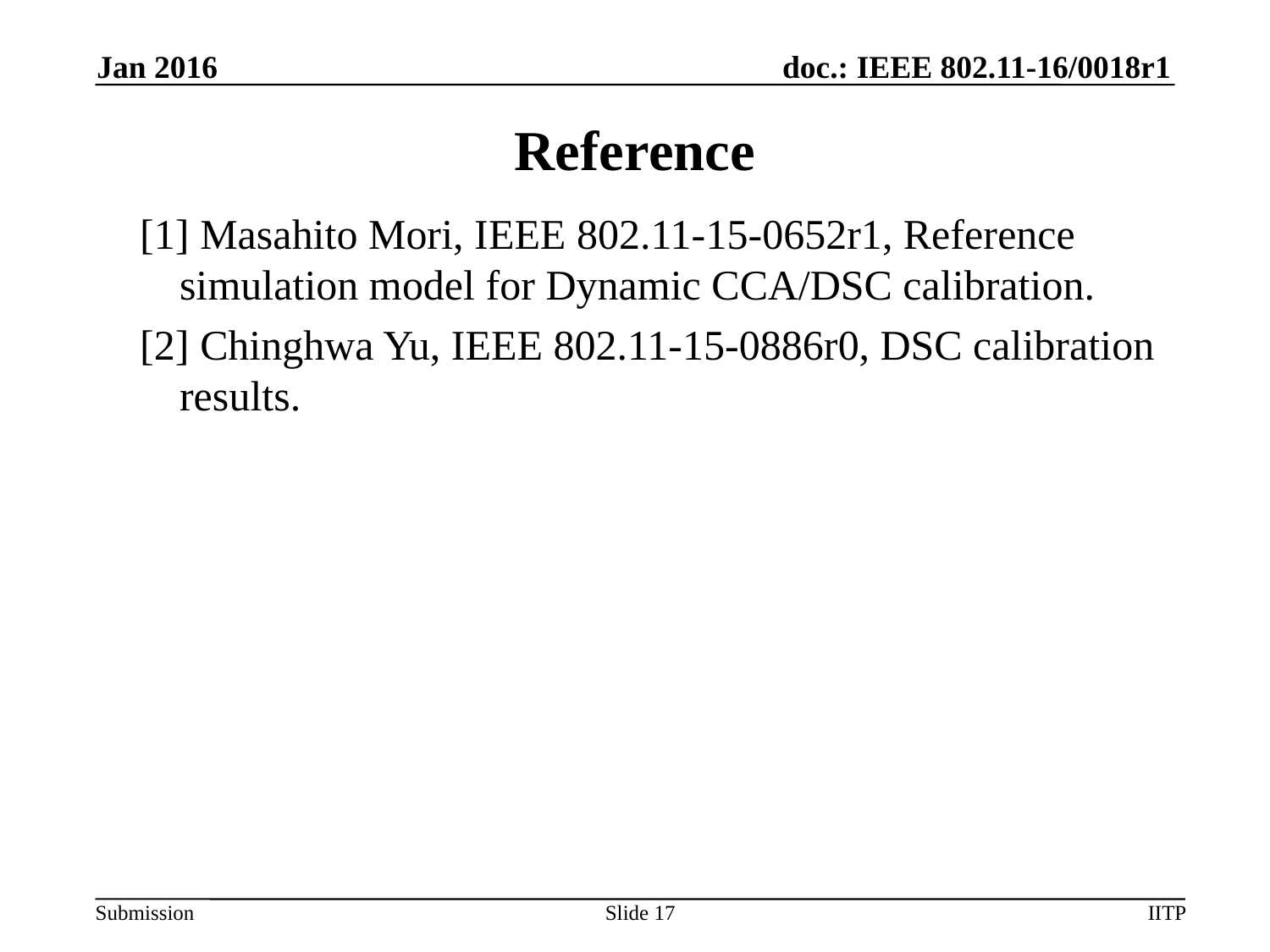

Jan 2016
# Reference
[1] Masahito Mori, IEEE 802.11-15-0652r1, Reference simulation model for Dynamic CCA/DSC calibration.
[2] Chinghwa Yu, IEEE 802.11-15-0886r0, DSC calibration results.

Slide 17
IITP